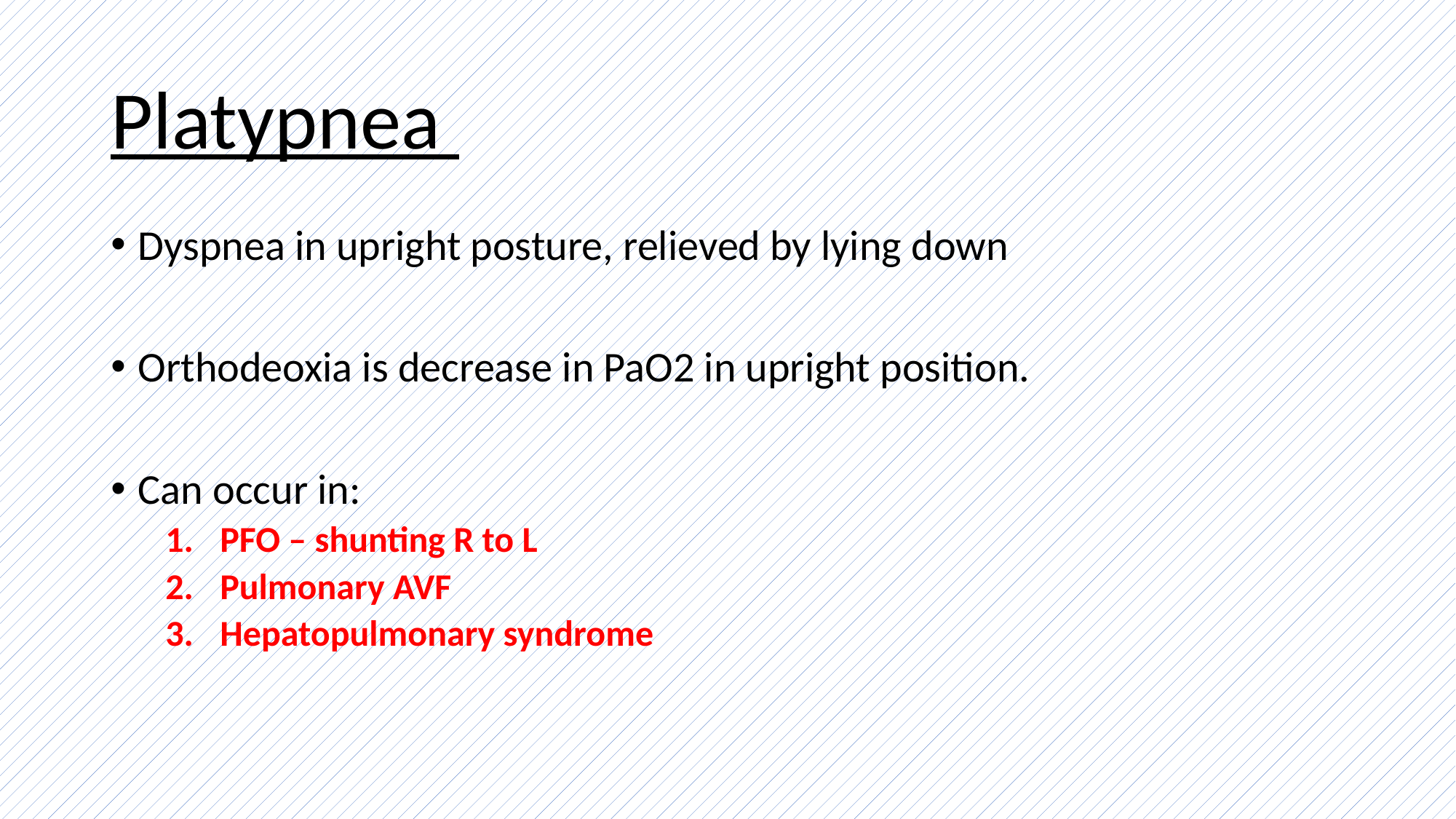

# Platypnea
Dyspnea in upright posture, relieved by lying down

Orthodeoxia is decrease in PaO2 in upright position.

Can occur in:
PFO – shunting R to L
Pulmonary AVF
Hepatopulmonary syndrome